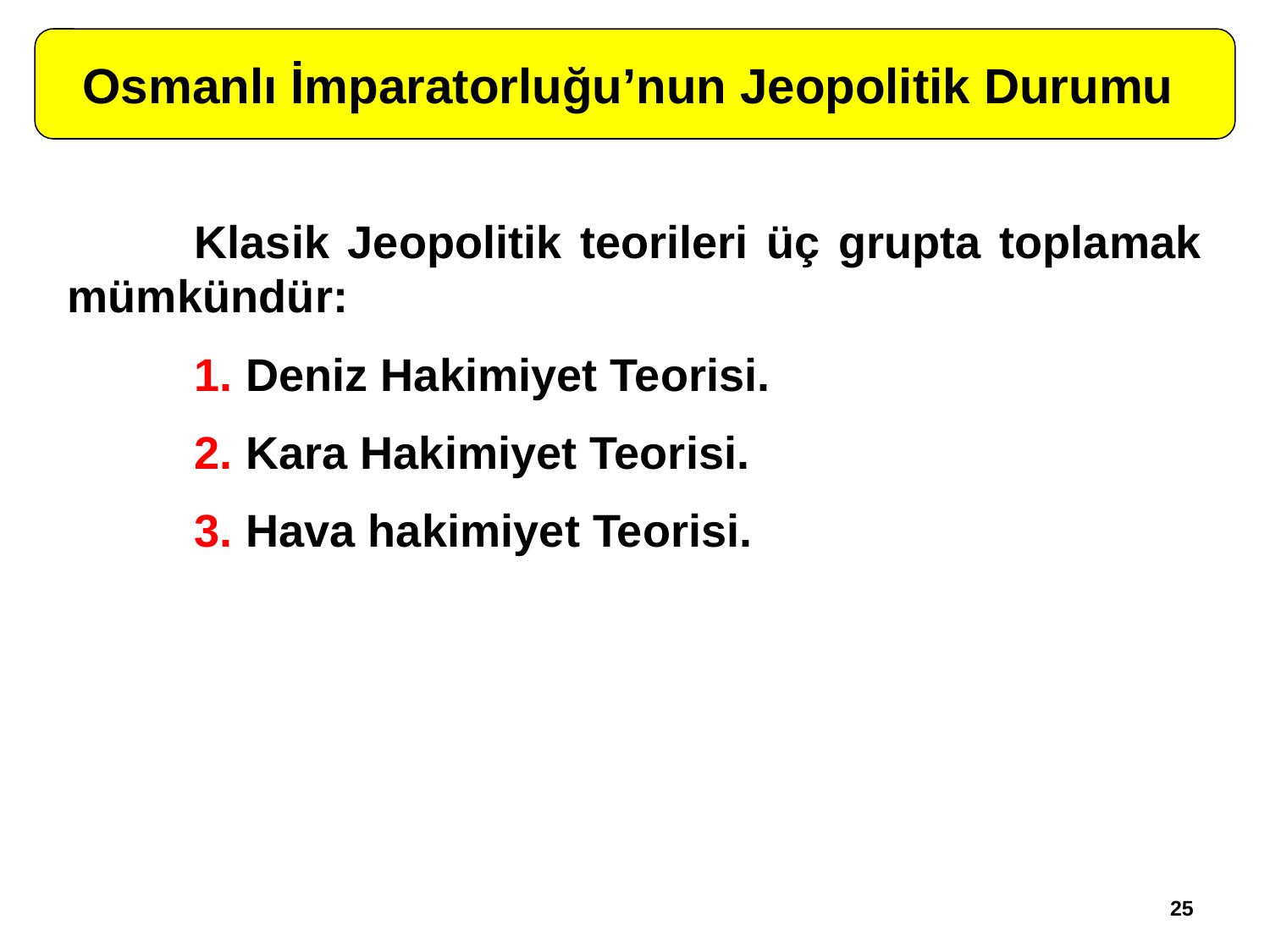

Osmanlı İmparatorluğu’nun Jeopolitik Durumu

	Klasik Jeopolitik teorileri üç grupta toplamak mümkündür:
	1. Deniz Hakimiyet Teorisi.
	2. Kara Hakimiyet Teorisi.
	3. Hava hakimiyet Teorisi.

25